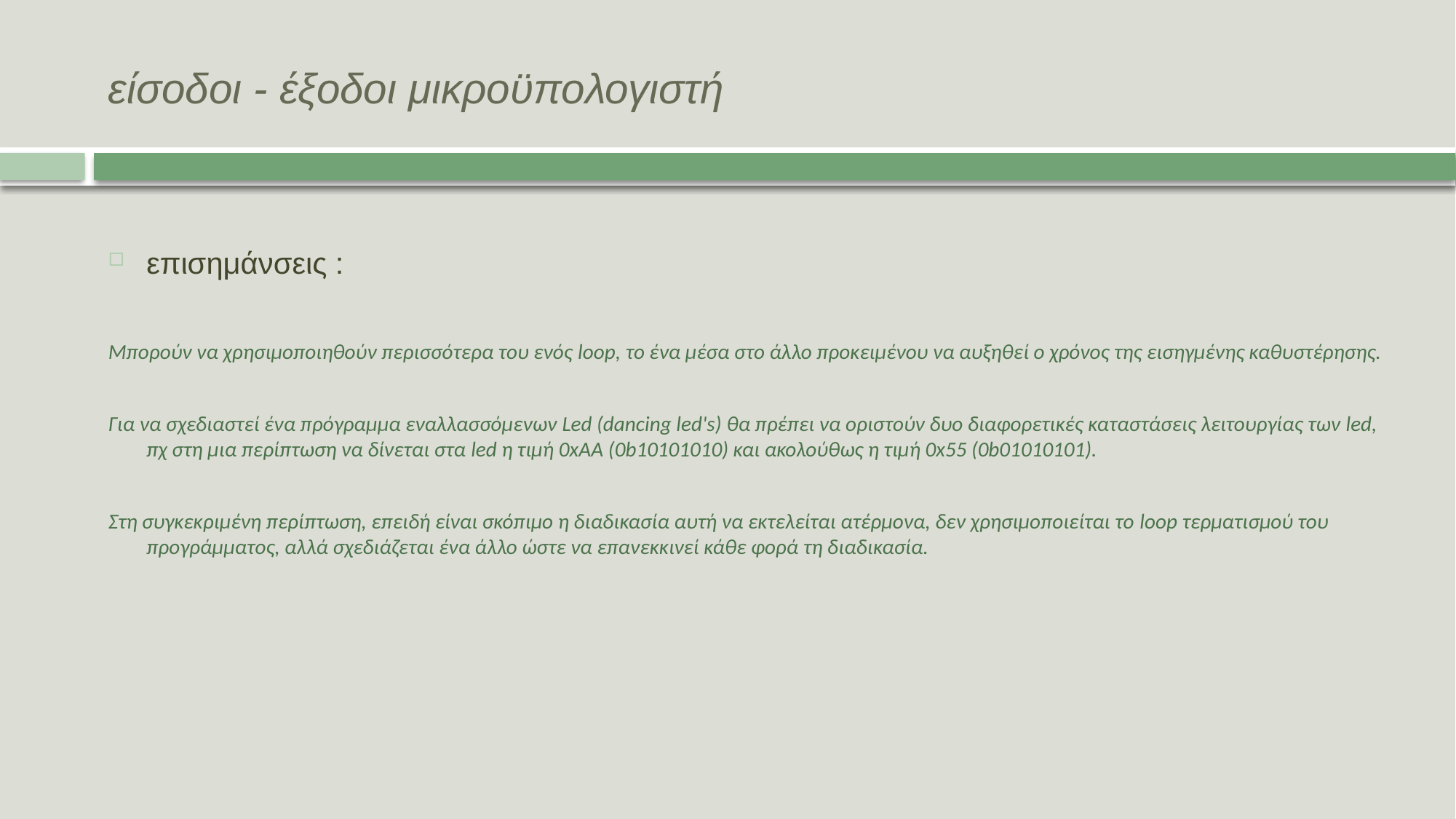

# είσοδοι - έξοδοι μικροϋπολογιστή

επισημάνσεις :

Μπορούν να χρησιμοποιηθούν περισσότερα του ενός loop, το ένα μέσα στο άλλο προκειμένου να αυξηθεί ο χρόνος της εισηγμένης καθυστέρησης.

Για να σχεδιαστεί ένα πρόγραμμα εναλλασσόμενων Led (dancing led's) θα πρέπει να οριστούν δυο διαφορετικές καταστάσεις λειτουργίας των led,  πχ στη μια περίπτωση να δίνεται στα led η τιμή 0xΑΑ (0b10101010) και ακολούθως η τιμή 0x55 (0b01010101).

Στη συγκεκριμένη περίπτωση, επειδή είναι σκόπιμο η διαδικασία αυτή να εκτελείται ατέρμονα, δεν χρησιμοποιείται το loop τερματισμού του προγράμματος, αλλά σχεδιάζεται ένα άλλο ώστε να επανεκκινεί κάθε φορά τη διαδικασία.